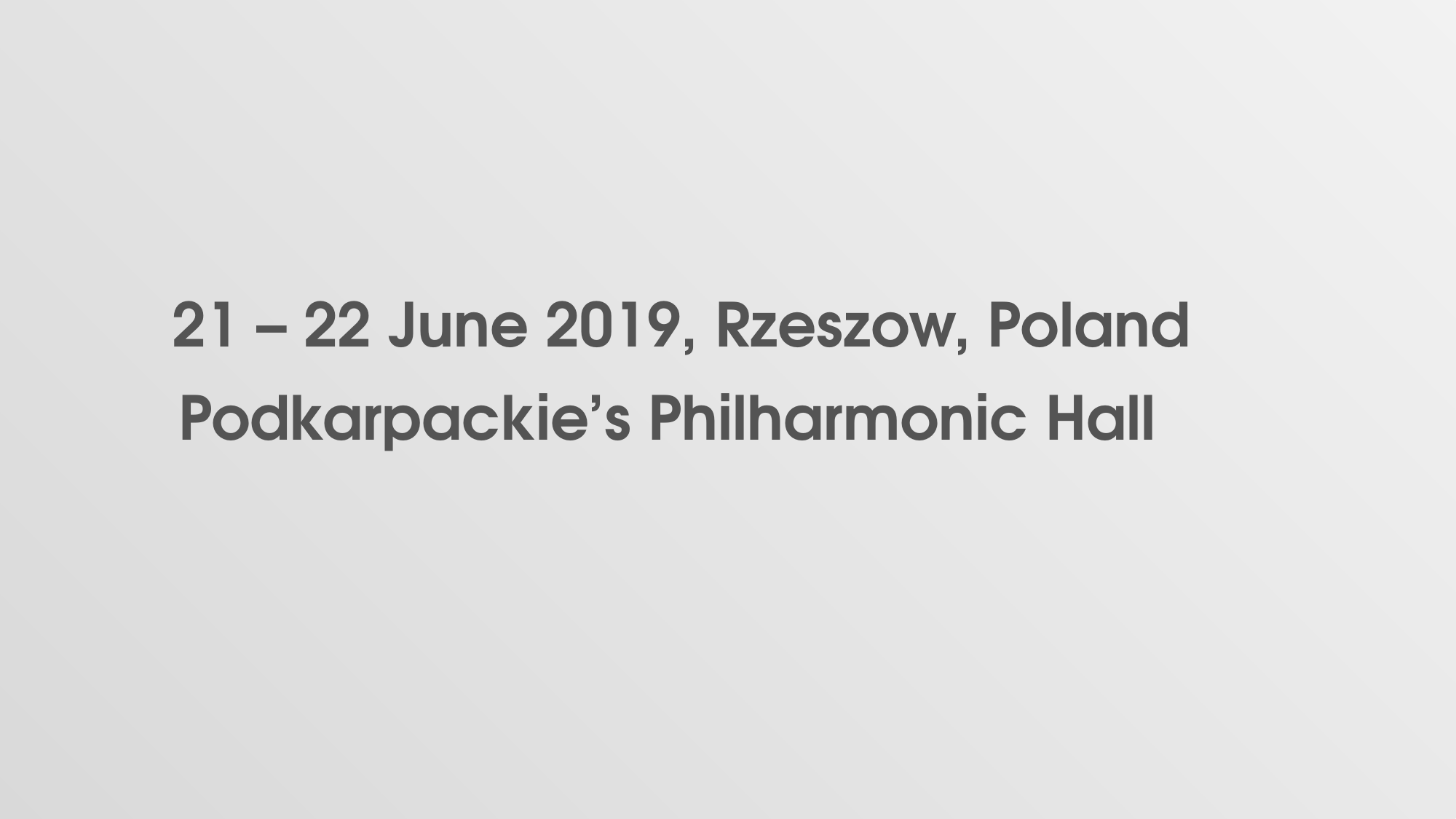

#

 21 – 22 June 2019, Rzeszow, Poland
 Podkarpackie’s Philharmonic Hall